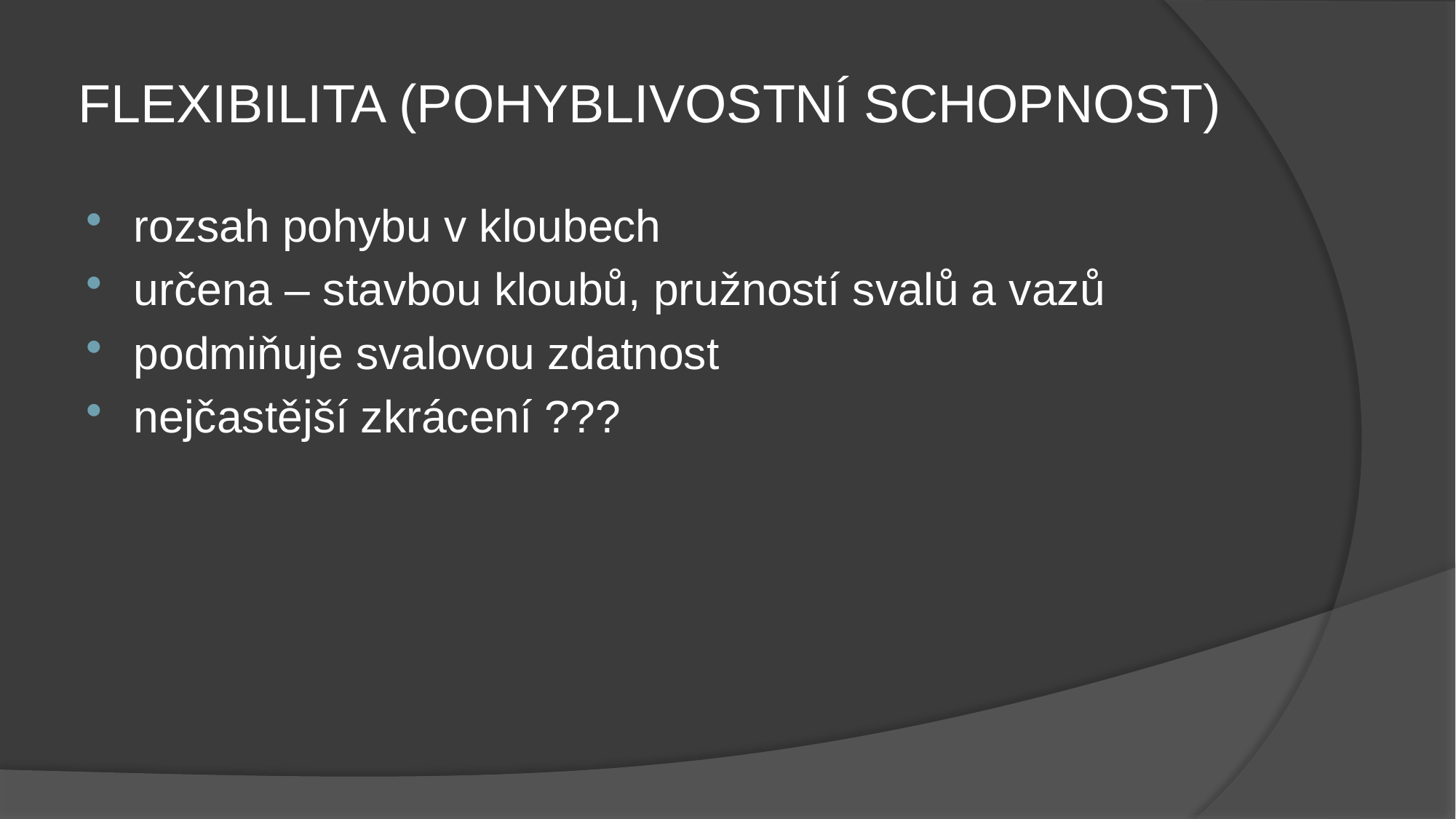

# FLEXIBILITA (POHYBLIVOSTNÍ SCHOPNOST)
rozsah pohybu v kloubech
určena – stavbou kloubů, pružností svalů a vazů
podmiňuje svalovou zdatnost
nejčastější zkrácení ???